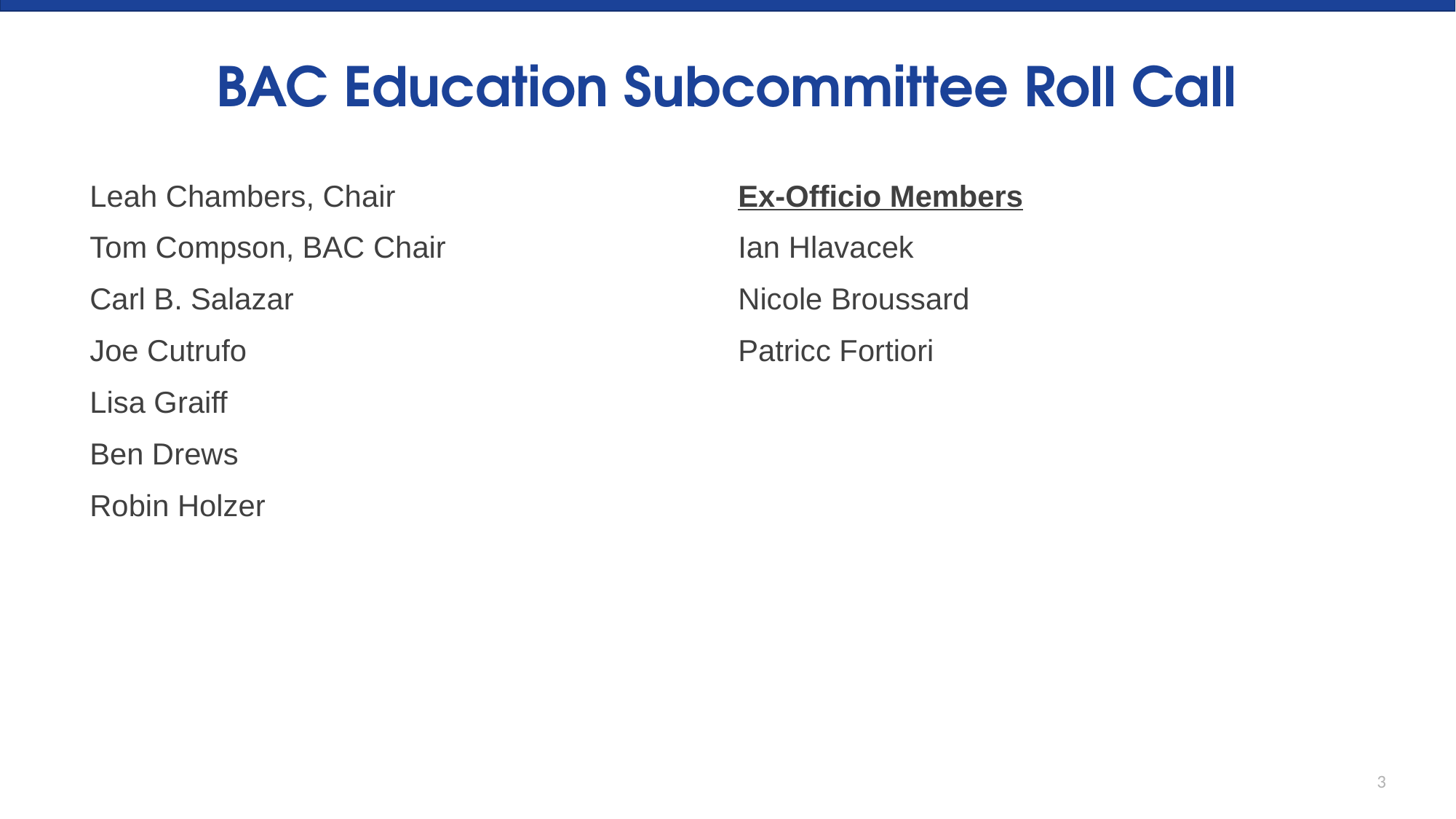

# BAC Education Subcommittee Roll Call
Leah Chambers, Chair
Tom Compson, BAC Chair
Carl B. Salazar
Joe Cutrufo
Lisa Graiff
Ben Drews
Robin Holzer

Ex-Officio Members
Ian Hlavacek
Nicole Broussard
Patricc Fortiori
3